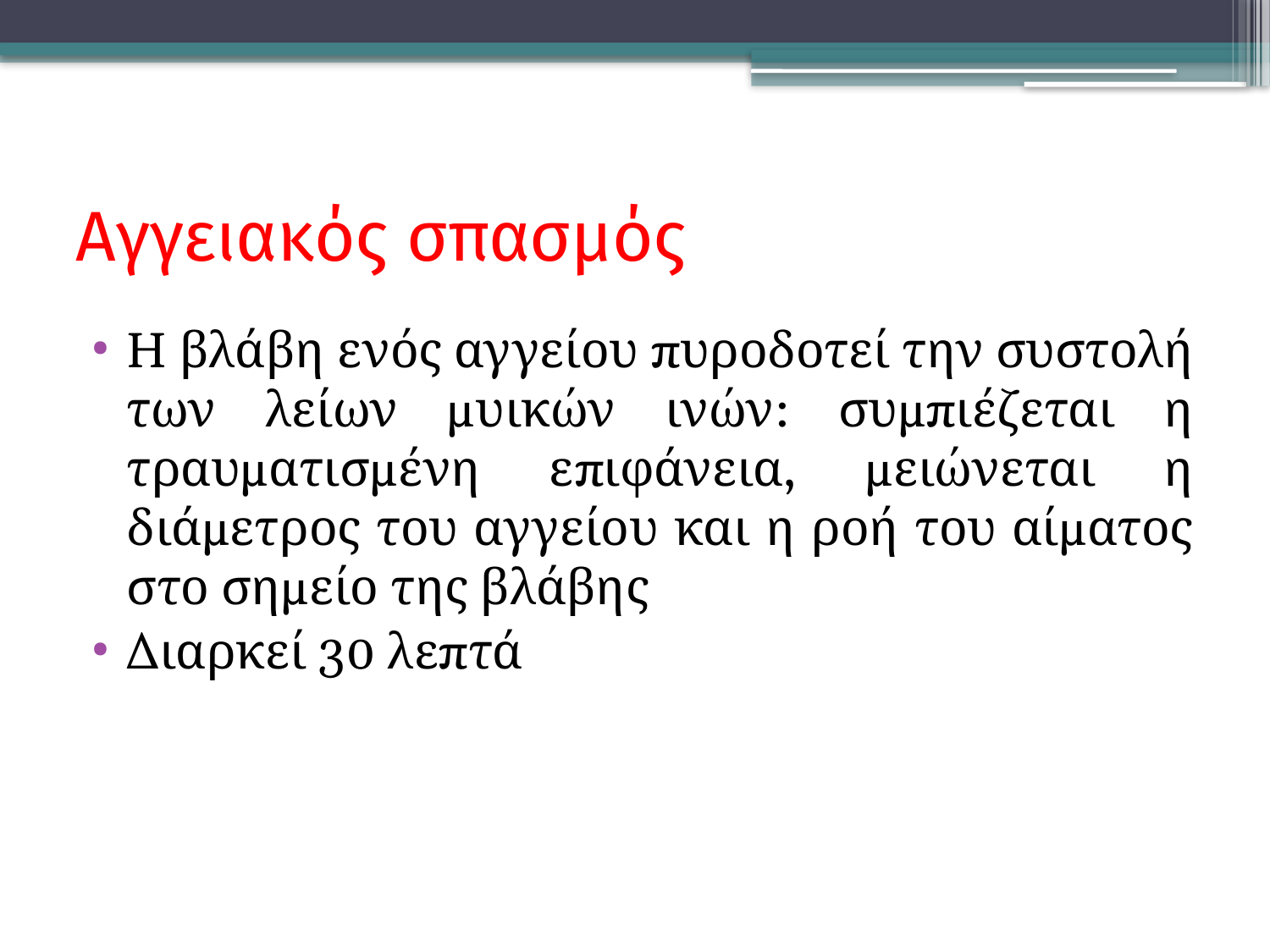

# Αγγειακός σπασμός
Η βλάβη ενός αγγείου πυροδοτεί την συστολή των λείων μυικών ινών: συμπιέζεται η τραυματισμένη επιφάνεια, μειώνεται η διάμετρος του αγγείου και η ροή του αίματος στο σημείο της βλάβης
Διαρκεί 30 λεπτά